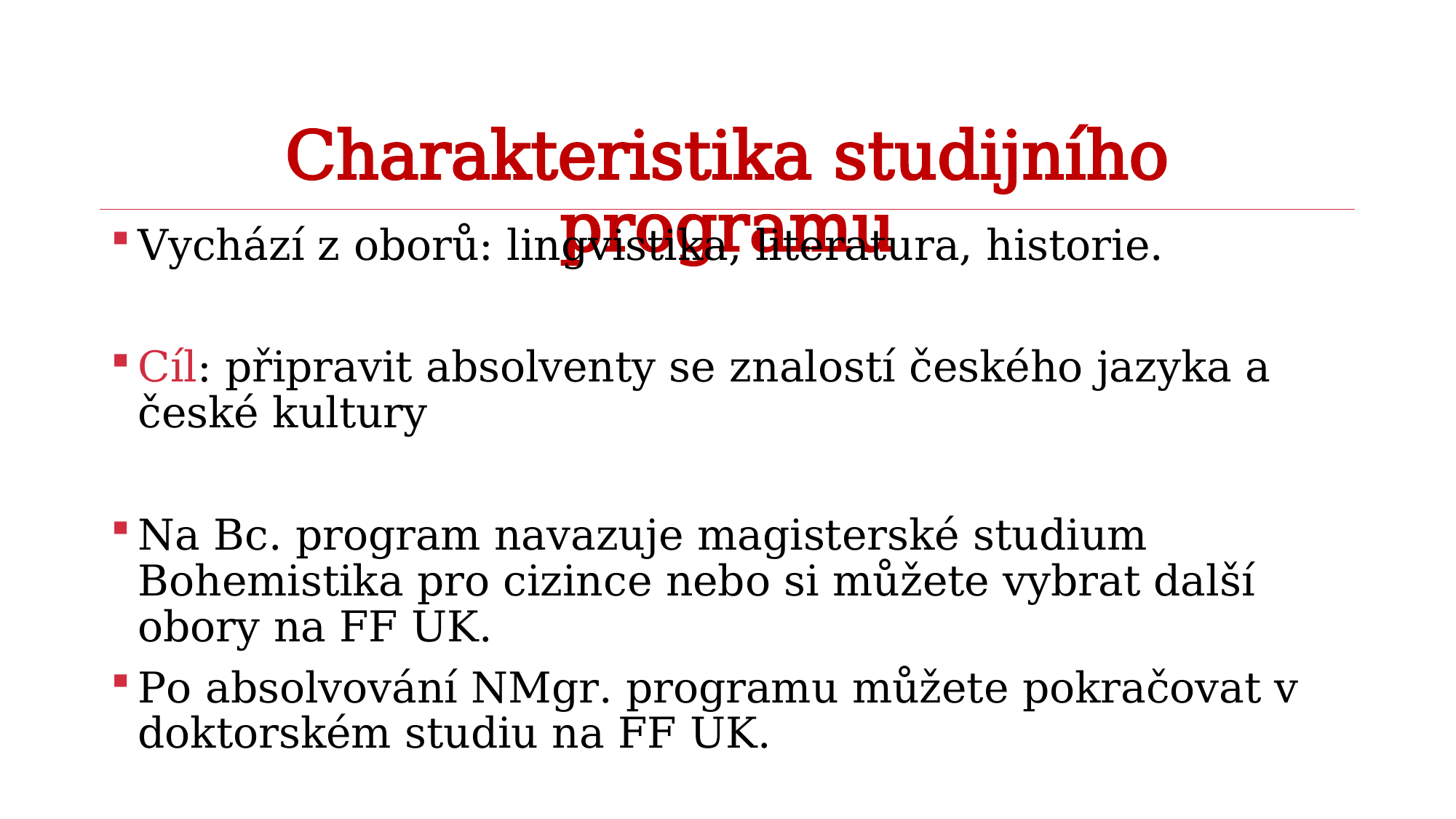

# Charakteristika studijního programu
Vychází z oborů: lingvistika, literatura, historie.

Cíl: připravit absolventy se znalostí českého jazyka a české kultury

Na Bc. program navazuje magisterské studium Bohemistika pro cizince nebo si můžete vybrat další obory na FF UK.
Po absolvování NMgr. programu můžete pokračovat v doktorském studiu na FF UK.